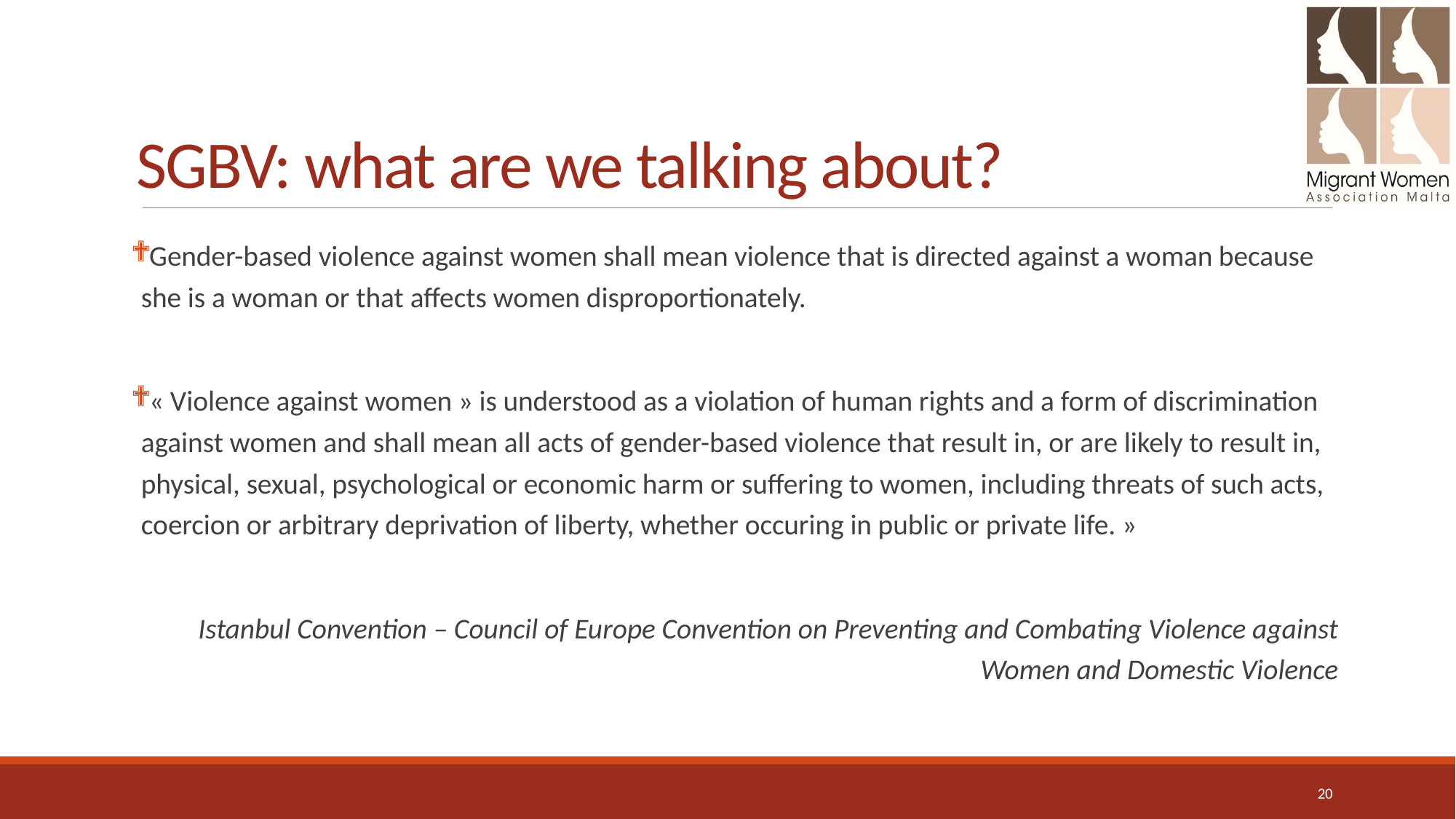

# SGBV: what are we talking about?
 Gender-based violence against women shall mean violence that is directed against a woman because she is a woman or that affects women disproportionately.

 « Violence against women » is understood as a violation of human rights and a form of discrimination against women and shall mean all acts of gender-based violence that result in, or are likely to result in, physical, sexual, psychological or economic harm or suffering to women, including threats of such acts, coercion or arbitrary deprivation of liberty, whether occuring in public or private life. »

Istanbul Convention – Council of Europe Convention on Preventing and Combating Violence against Women and Domestic Violence
20